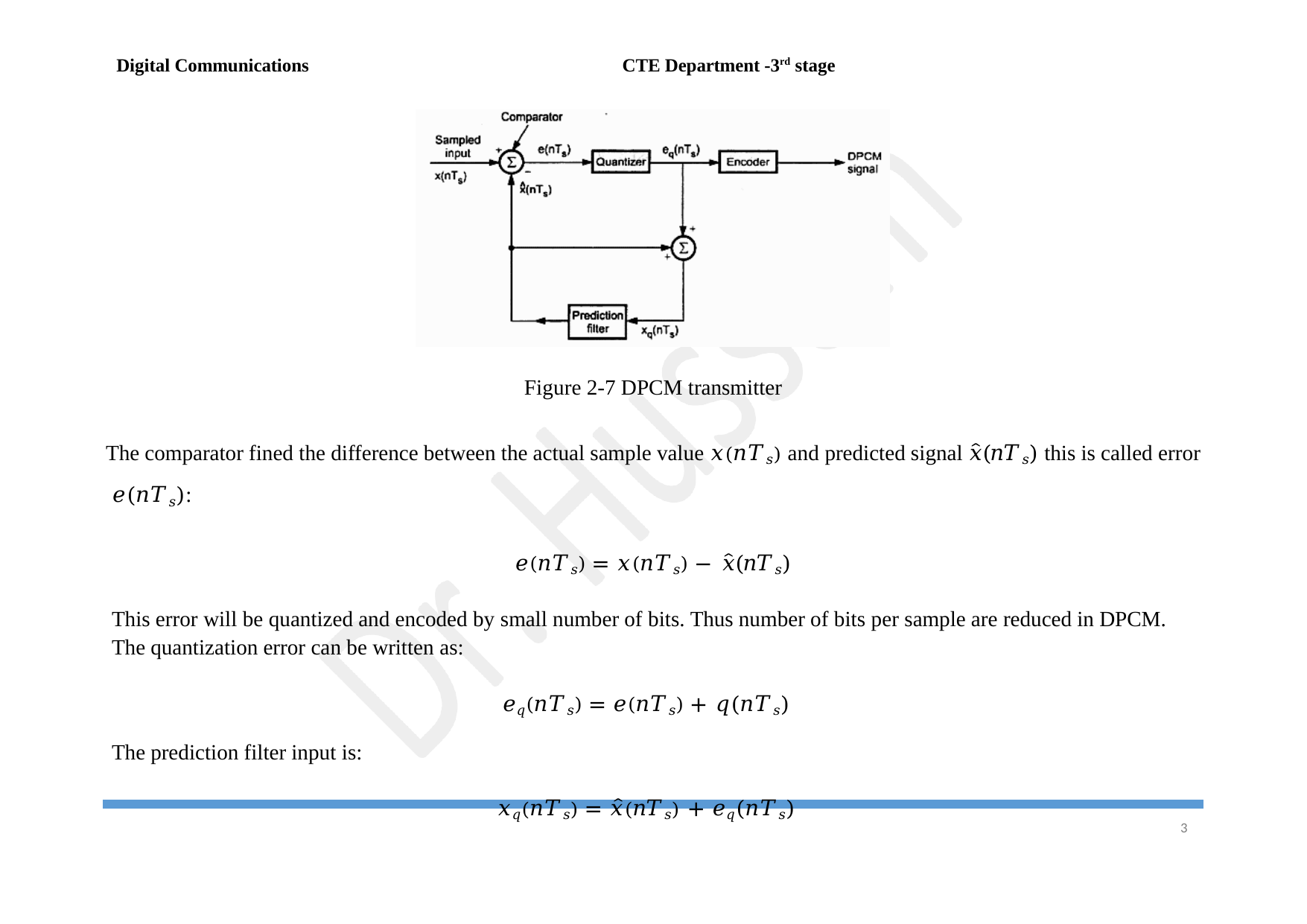

Digital Communications
CTE Department -3rd stage

Figure 2-7 DPCM transmitter

The comparator fined the difference between the actual sample value 𝑥(𝑛𝑇𝑠) and predicted signal 𝑥̂(𝑛𝑇𝑠) this is called error
𝑒(𝑛𝑇𝑠):

𝑒(𝑛𝑇𝑠) = 𝑥(𝑛𝑇𝑠) − 𝑥̂(𝑛𝑇𝑠)

This error will be quantized and encoded by small number of bits. Thus number of bits per sample are reduced in DPCM.  The quantization error can be written as:
𝑒𝑞(𝑛𝑇𝑠) = 𝑒(𝑛𝑇𝑠) + 𝑞(𝑛𝑇𝑠)
The prediction filter input is:
𝑥𝑞(𝑛𝑇𝑠) = 𝑥̂(𝑛𝑇𝑠)  + 𝑒𝑞(𝑛𝑇𝑠)

3